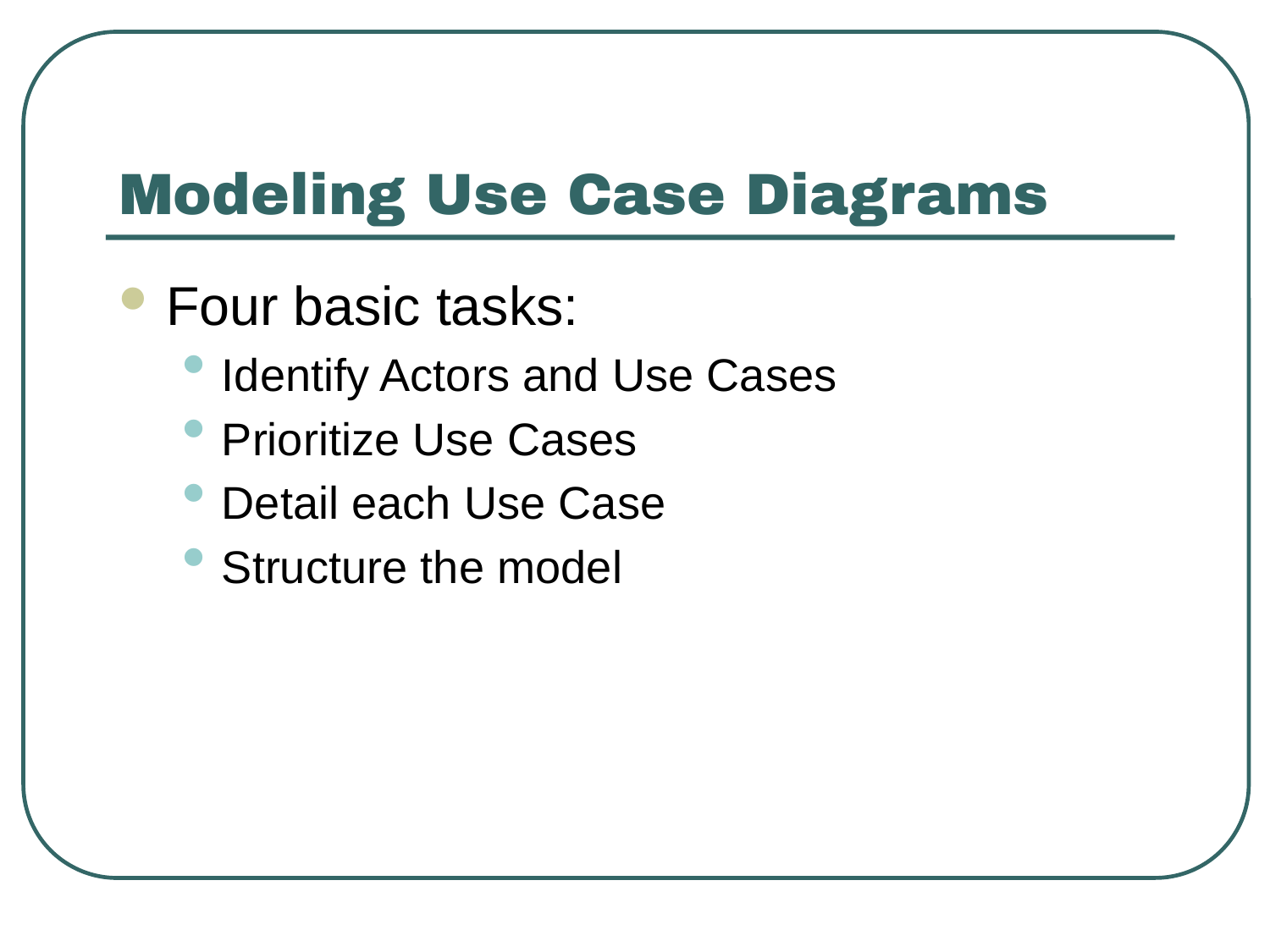

# Modeling Use Case Diagrams
Four basic tasks:
Identify Actors and Use Cases
Prioritize Use Cases
Detail each Use Case
Structure the model